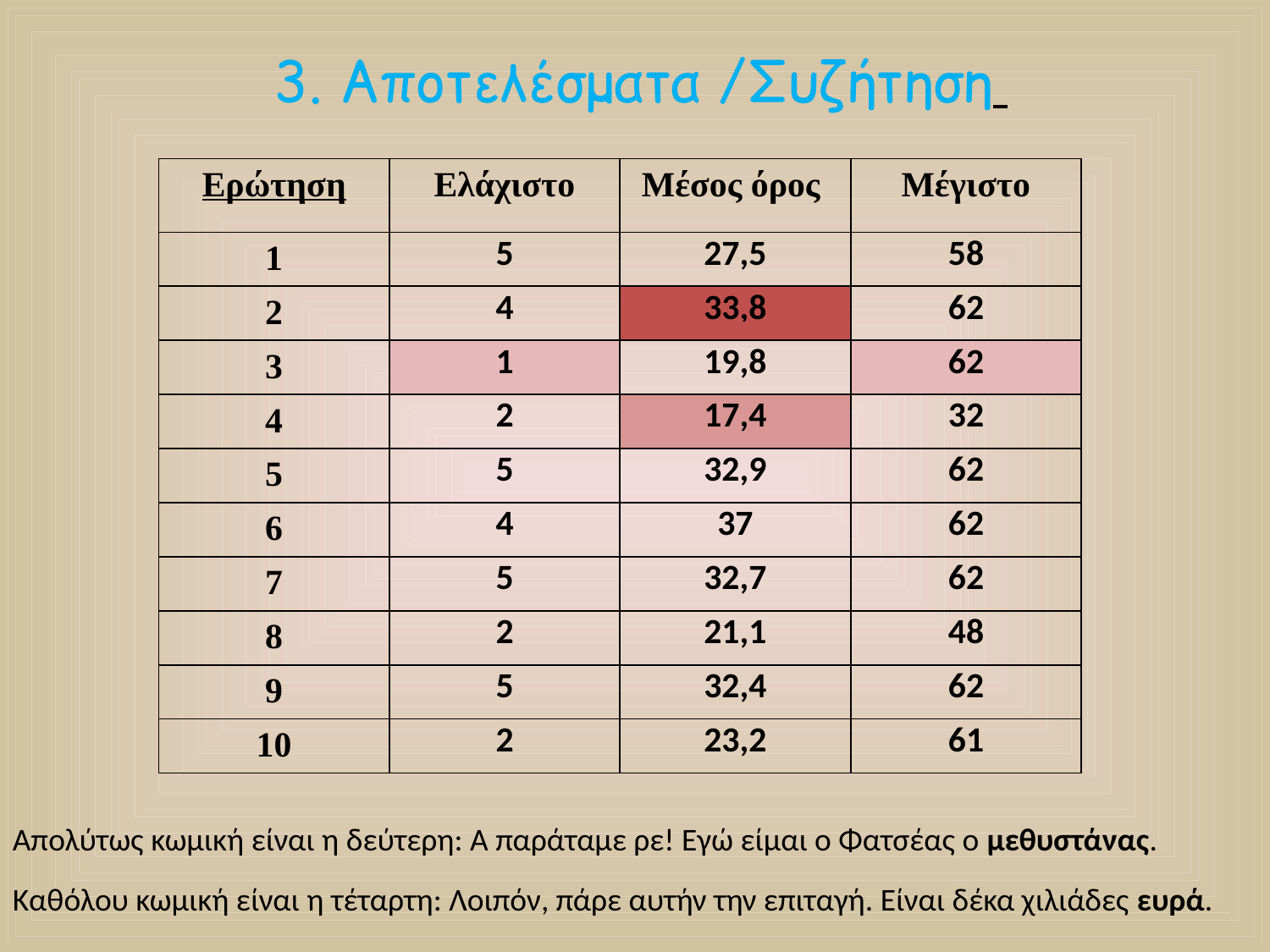

# 3. Αποτελέσματα /Συζήτηση
| Ερώτηση | Ελάχιστο | Μέσος όρος | Μέγιστο |
| --- | --- | --- | --- |
| 1 | 5 | 27,5 | 58 |
| 2 | 4 | 33,8 | 62 |
| 3 | 1 | 19,8 | 62 |
| 4 | 2 | 17,4 | 32 |
| 5 | 5 | 32,9 | 62 |
| 6 | 4 | 37 | 62 |
| 7 | 5 | 32,7 | 62 |
| 8 | 2 | 21,1 | 48 |
| 9 | 5 | 32,4 | 62 |
| 10 | 2 | 23,2 | 61 |
Απολύτως κωμική είναι η δεύτερη: Α παράταμε ρε! Εγώ είμαι ο Φατσέας ο μεθυστάνας.
Καθόλου κωμική είναι η τέταρτη: Λοιπόν, πάρε αυτήν την επιταγή. Είναι δέκα χιλιάδες ευρά.